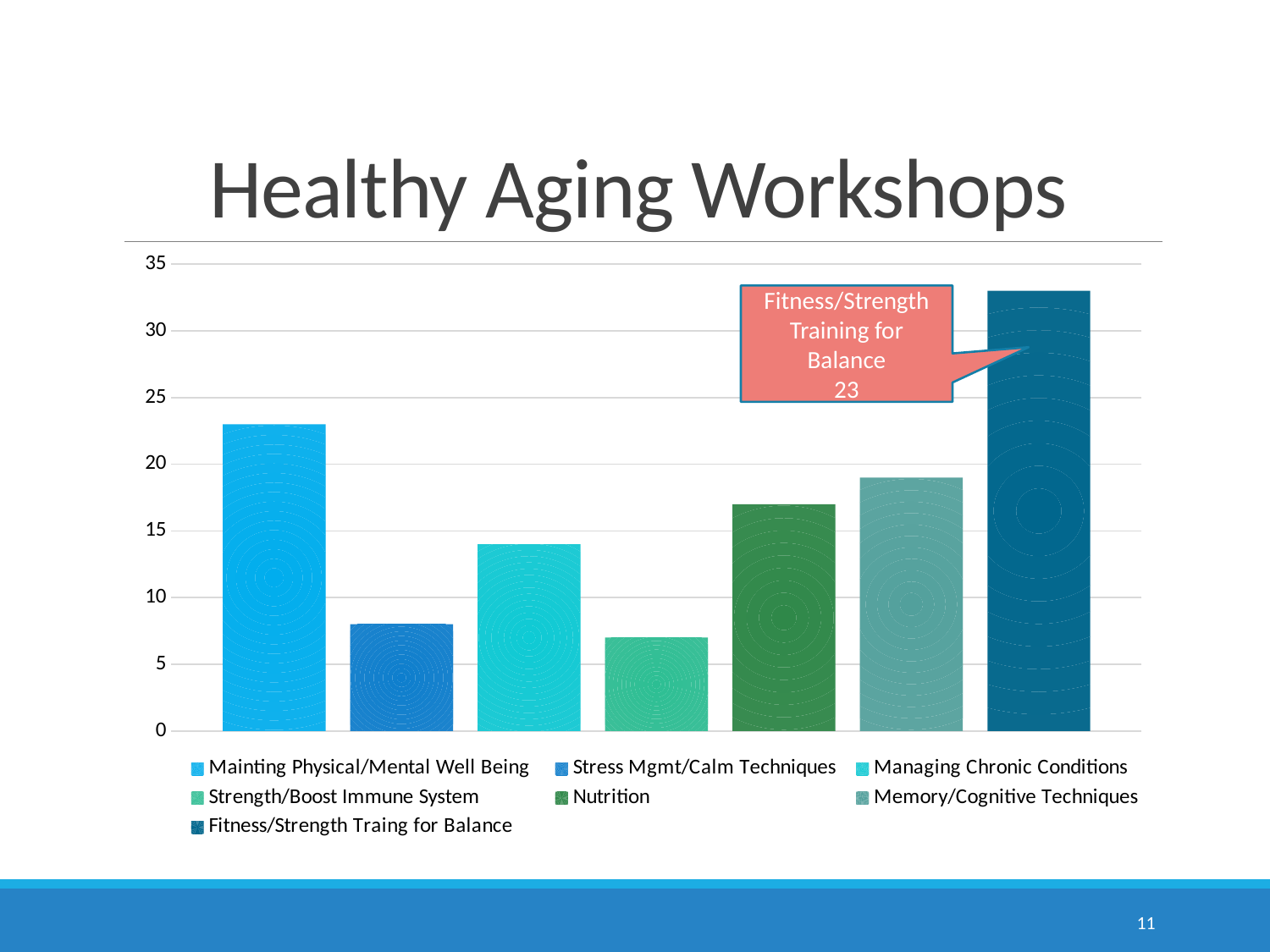

# Healthy Aging Workshops

### Chart

| Category | Mainting Physical/Mental Well Being  | Stress Mgmt/Calm Techniques | Managing Chronic Conditions  | Strength/Boost Immune System  | Nutrition  | Memory/Cognitive Techniques | Fitness/Strength Traing for Balance |
|---|---|---|---|---|---|---|---|
Fitness/Strength Training for Balance
23
11